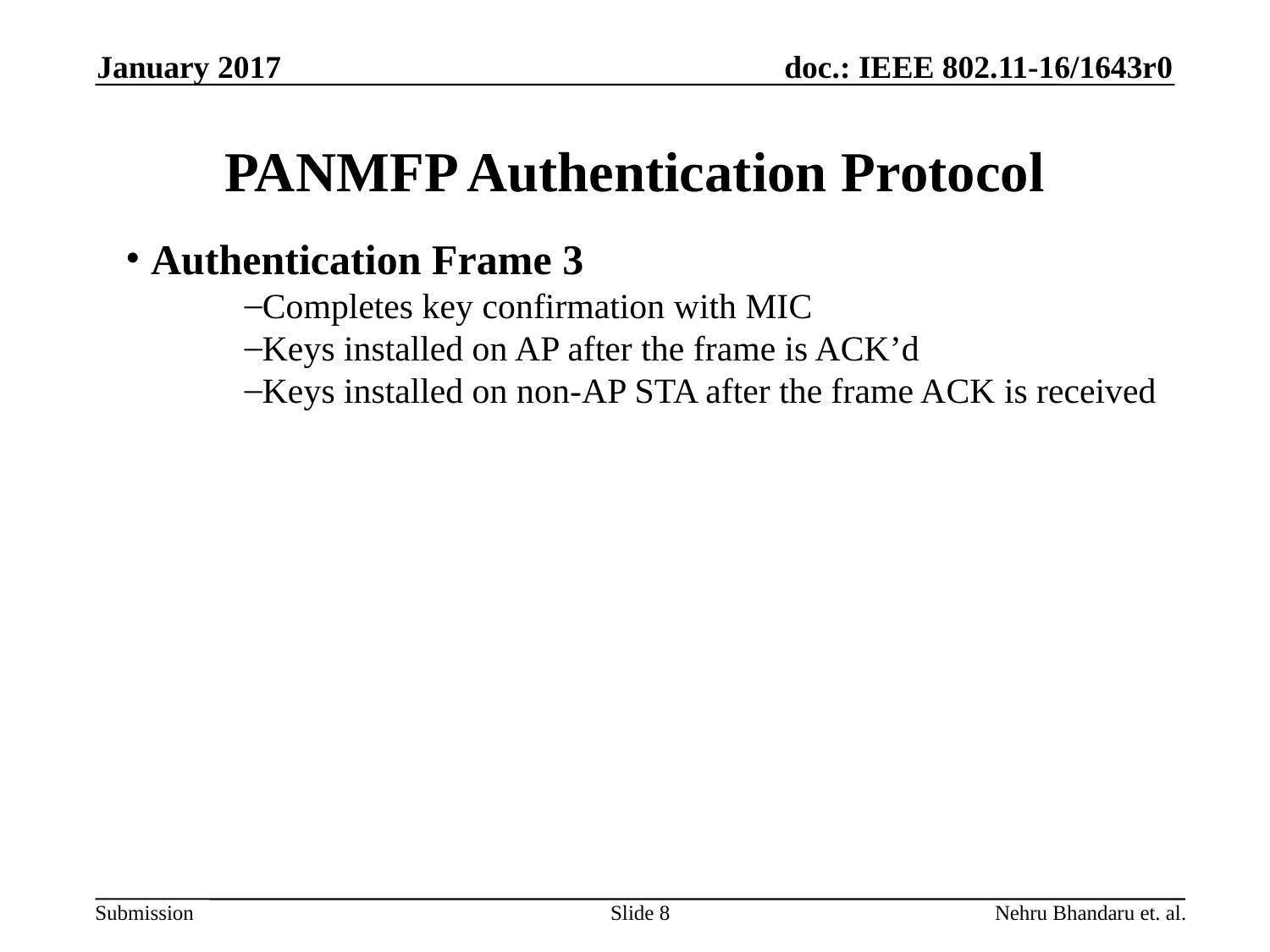

January 2017
# PANMFP Authentication Protocol
 Authentication Frame 3
Completes key confirmation with MIC
Keys installed on AP after the frame is ACK’d
Keys installed on non-AP STA after the frame ACK is received

Slide 8
Nehru Bhandaru et. al.